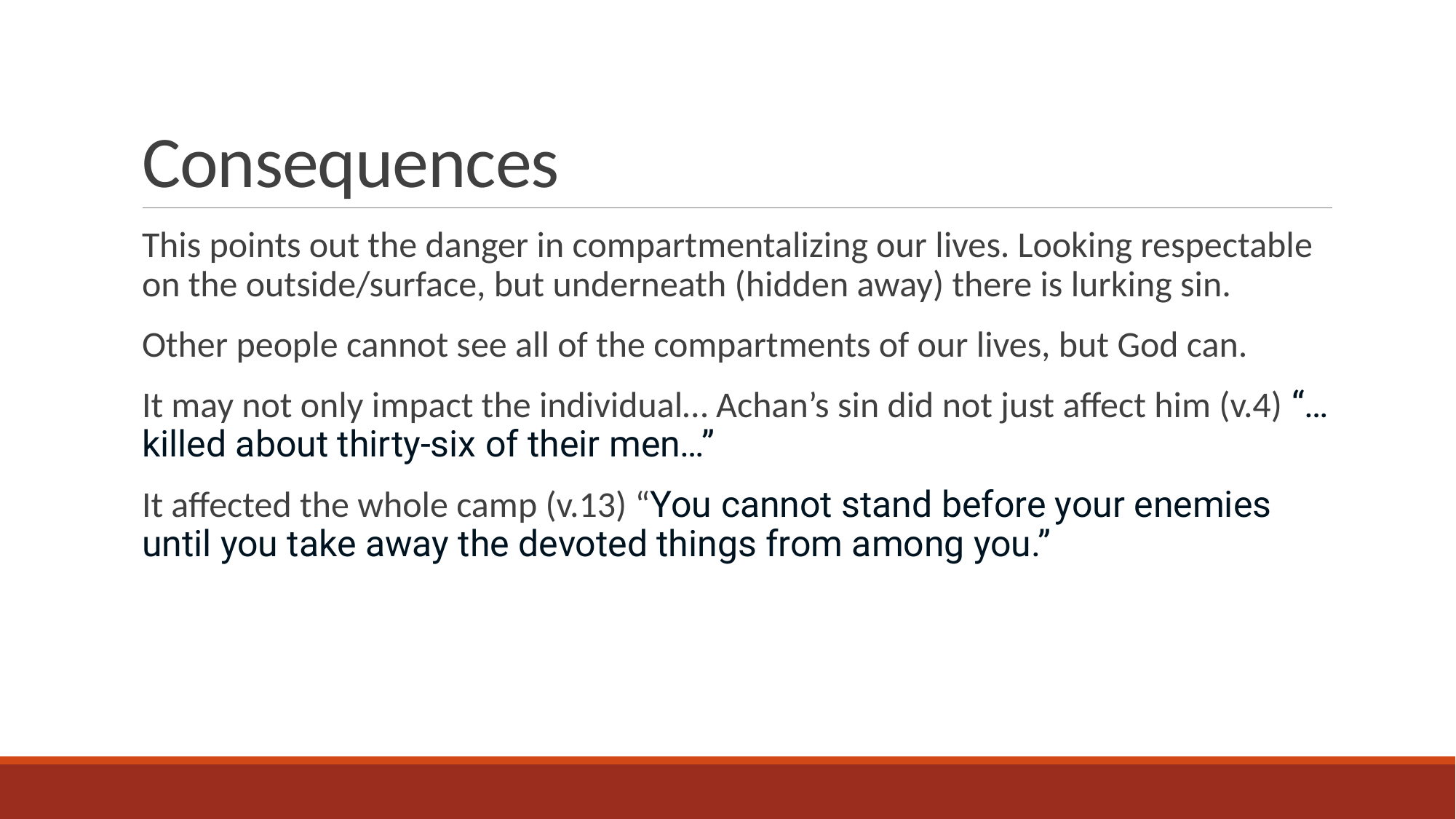

# Consequences
This points out the danger in compartmentalizing our lives. Looking respectable on the outside/surface, but underneath (hidden away) there is lurking sin.
Other people cannot see all of the compartments of our lives, but God can.
It may not only impact the individual… Achan’s sin did not just affect him (v.4) “…killed about thirty-six of their men…”
It affected the whole camp (v.13) “You cannot stand before your enemies until you take away the devoted things from among you.”